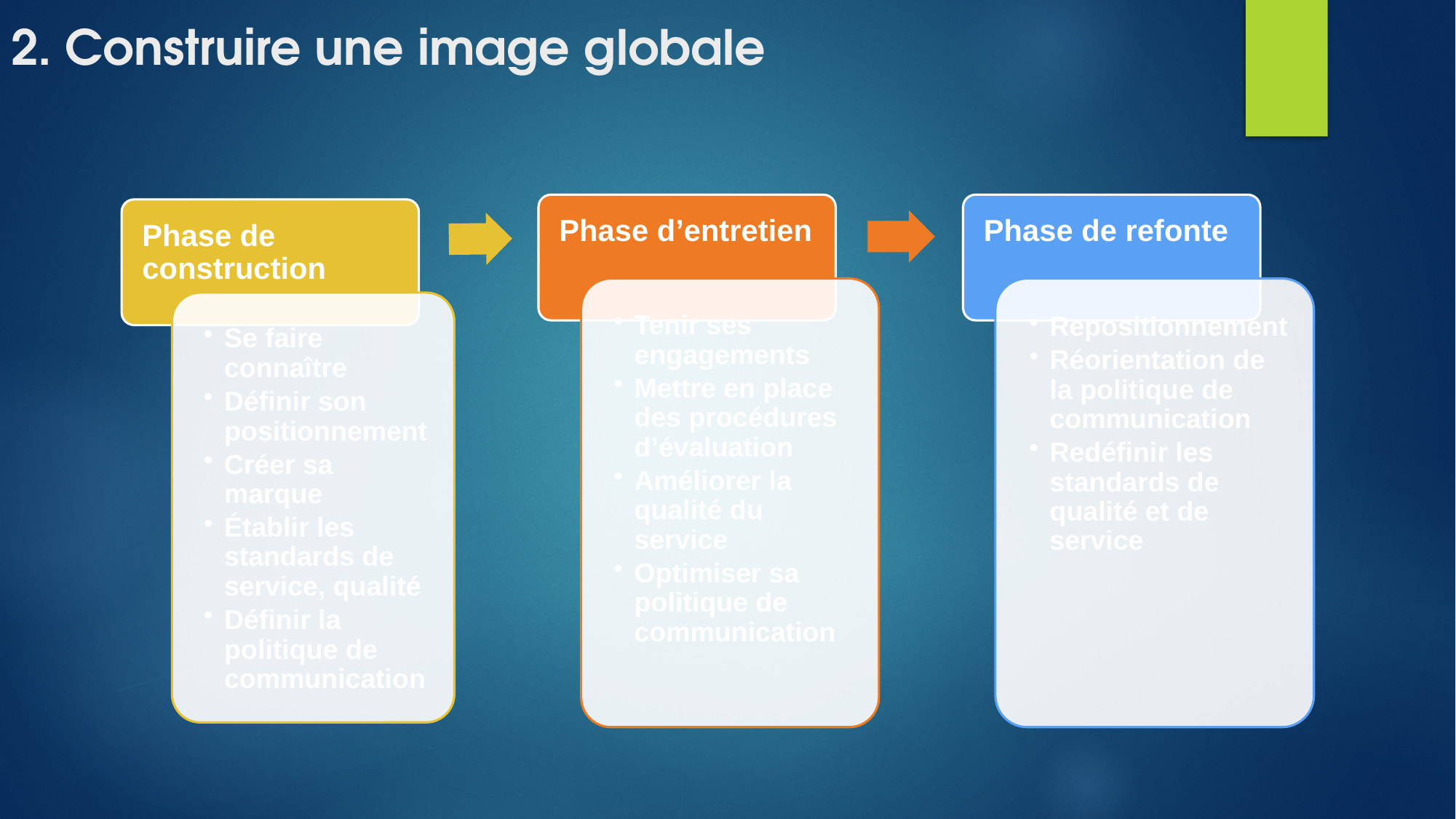

# 2. Construire une image globale
Phase de construction
Se faire connaître
Définir son positionnement
Créer sa marque
Établir les standards de service, qualité
Définir la politique de communication

Phase d’entretien
Tenir ses engagements
Mettre en place des procédures d’évaluation
Améliorer la qualité du service
Optimiser sa politique de communication

Phase de refonte
Repositionnement
Réorientation de la politique de communication
Redéfinir les standards de qualité et de service